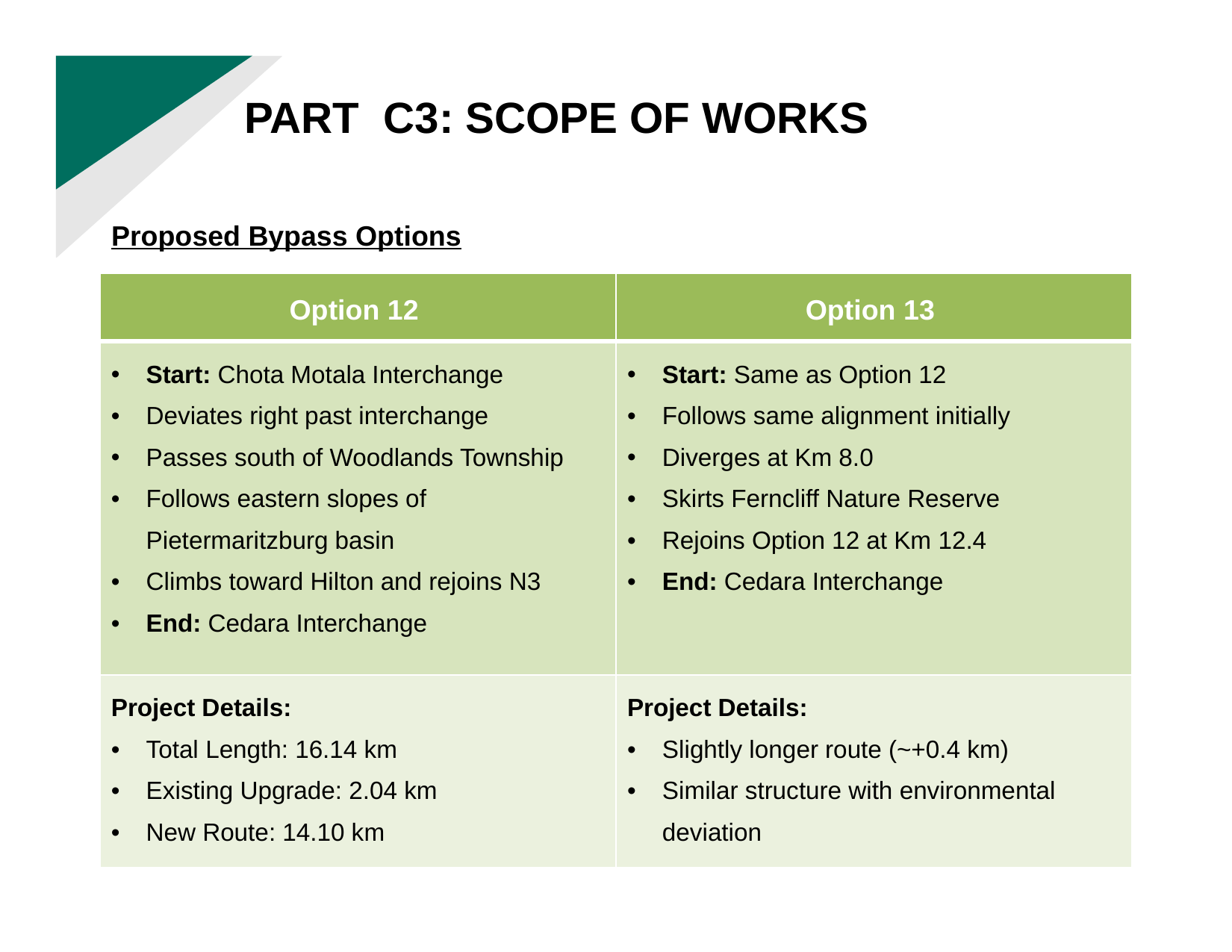

PART  C3: SCOPE OF WORKS
Proposed Bypass Options
| Option 12 | Option 13 |
| --- | --- |
| Start: Chota Motala Interchange Deviates right past interchange Passes south of Woodlands Township Follows eastern slopes of Pietermaritzburg basin Climbs toward Hilton and rejoins N3 End: Cedara Interchange | Start: Same as Option 12 Follows same alignment initially Diverges at Km 8.0 Skirts Ferncliff Nature Reserve Rejoins Option 12 at Km 12.4 End: Cedara Interchange |
| Project Details: Total Length: 16.14 km Existing Upgrade: 2.04 km New Route: 14.10 km | Project Details: Slightly longer route (~+0.4 km) Similar structure with environmental deviation |